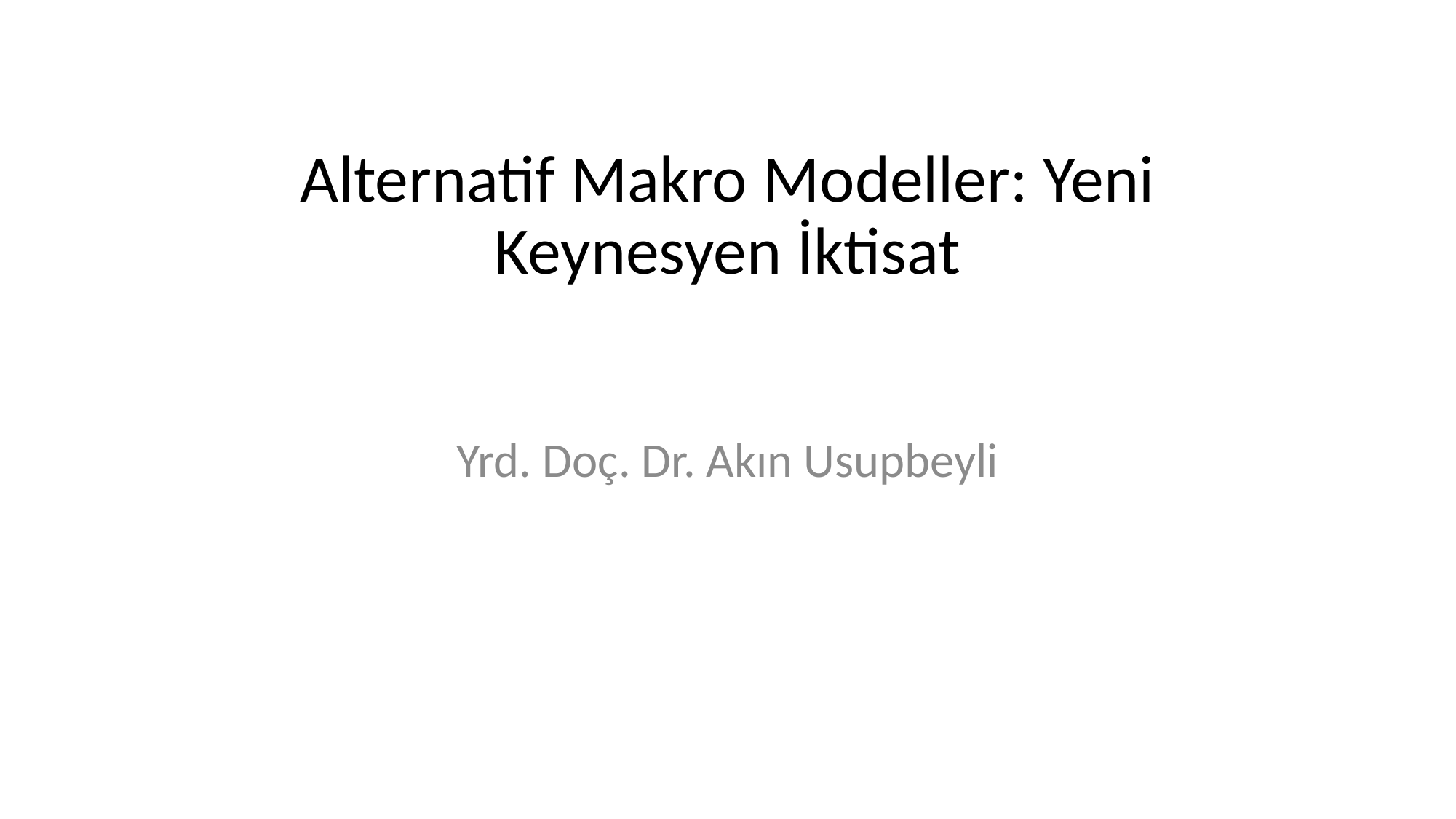

# Alternatif Makro Modeller: Yeni Keynesyen İktisat
Yrd. Doç. Dr. Akın Usupbeyli